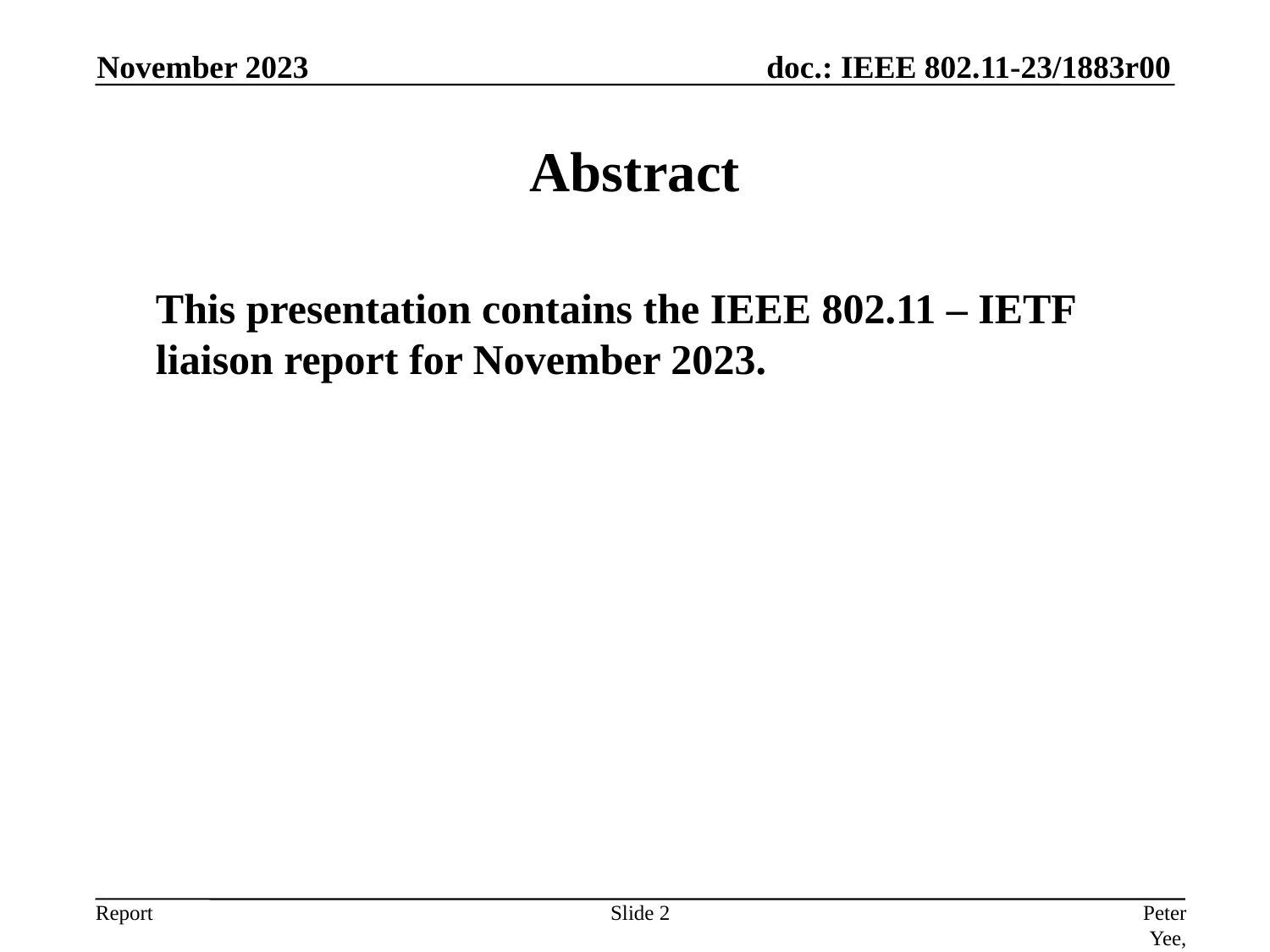

November 2023
# Abstract
	This presentation contains the IEEE 802.11 – IETF liaison report for November 2023.
Slide 2
Peter Yee, AKAYLA